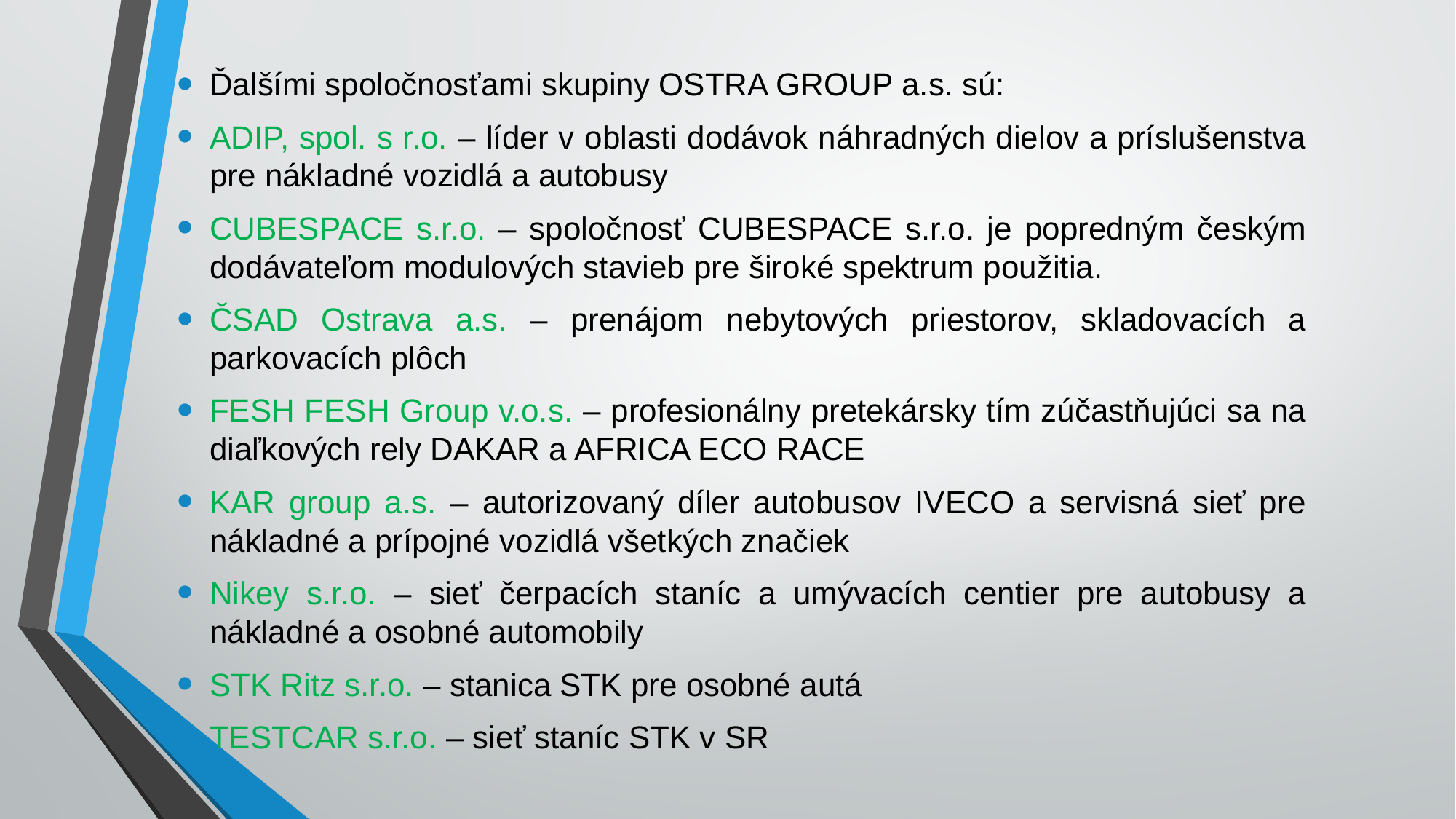

Ďalšími spoločnosťami skupiny OSTRA GROUP a.s. sú:
ADIP, spol. s r.o. – líder v oblasti dodávok náhradných dielov a príslušenstva pre nákladné vozidlá a autobusy
CUBESPACE s.r.o. – spoločnosť CUBESPACE s.r.o. je popredným českým dodávateľom modulových stavieb pre široké spektrum použitia.
ČSAD Ostrava a.s. – prenájom nebytových priestorov, skladovacích a parkovacích plôch
FESH FESH Group v.o.s. – profesionálny pretekársky tím zúčastňujúci sa na diaľkových rely DAKAR a AFRICA ECO RACE
KAR group a.s. – autorizovaný díler autobusov IVECO a servisná sieť pre nákladné a prípojné vozidlá všetkých značiek
Nikey s.r.o. – sieť čerpacích staníc a umývacích centier pre autobusy a nákladné a osobné automobily
STK Ritz s.r.o. – stanica STK pre osobné autá
TESTCAR s.r.o. – sieť staníc STK v SR